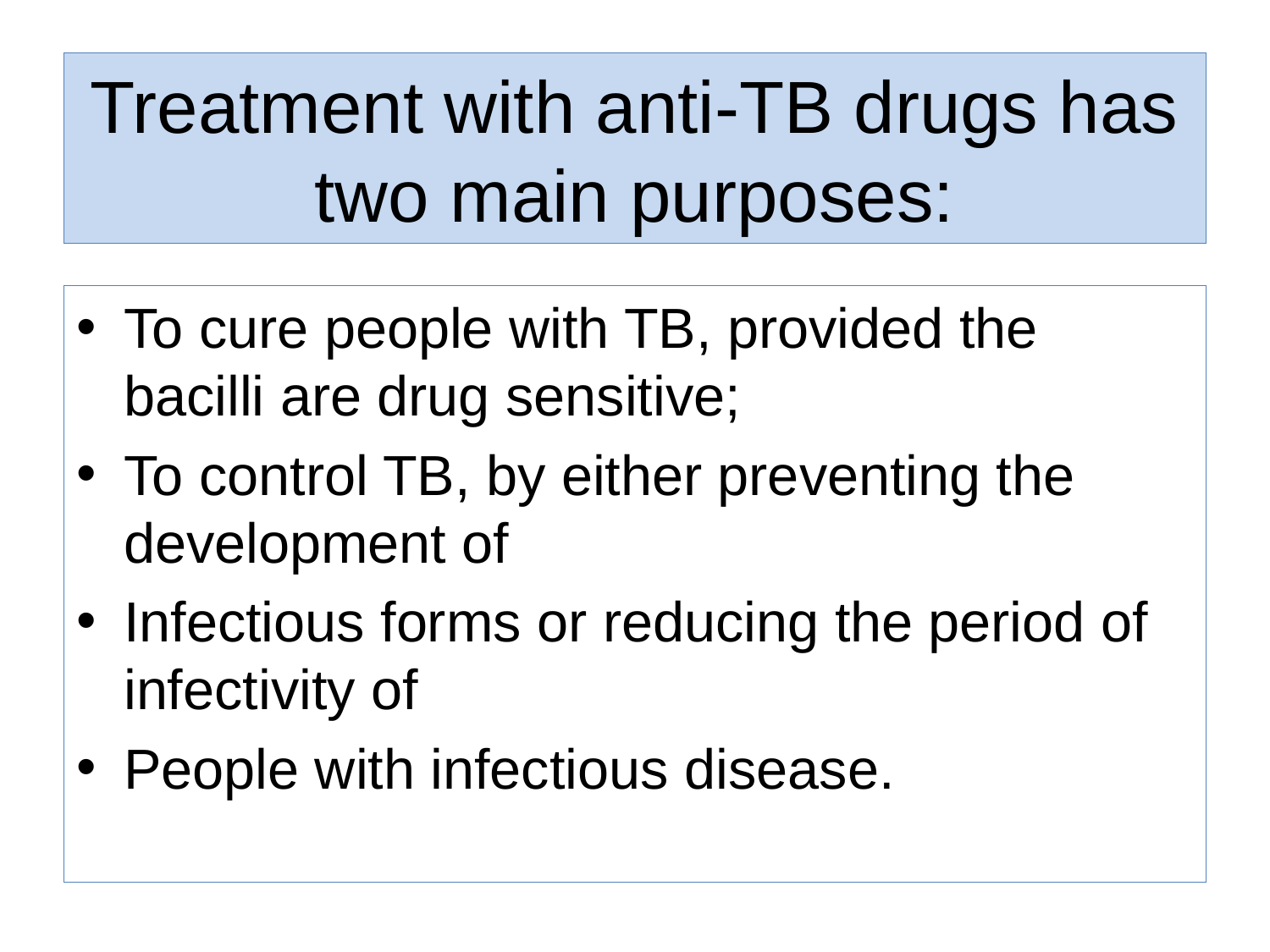

# Treatment with anti-TB drugs has two main purposes:
To cure people with TB, provided the bacilli are drug sensitive;
To control TB, by either preventing the development of
Infectious forms or reducing the period of infectivity of
People with infectious disease.